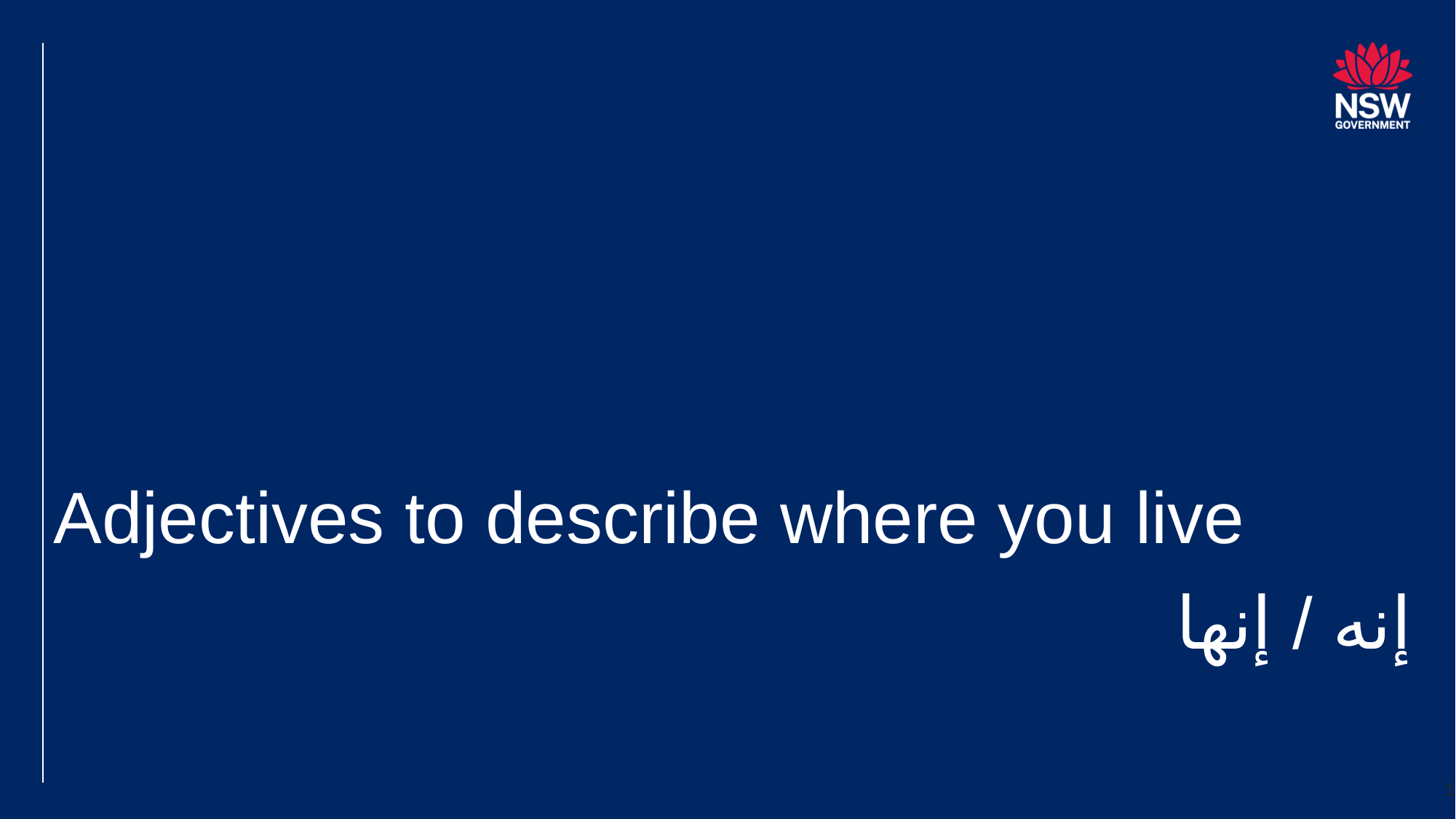

# Adjectives to describe where you live
 إنه / إنها
1